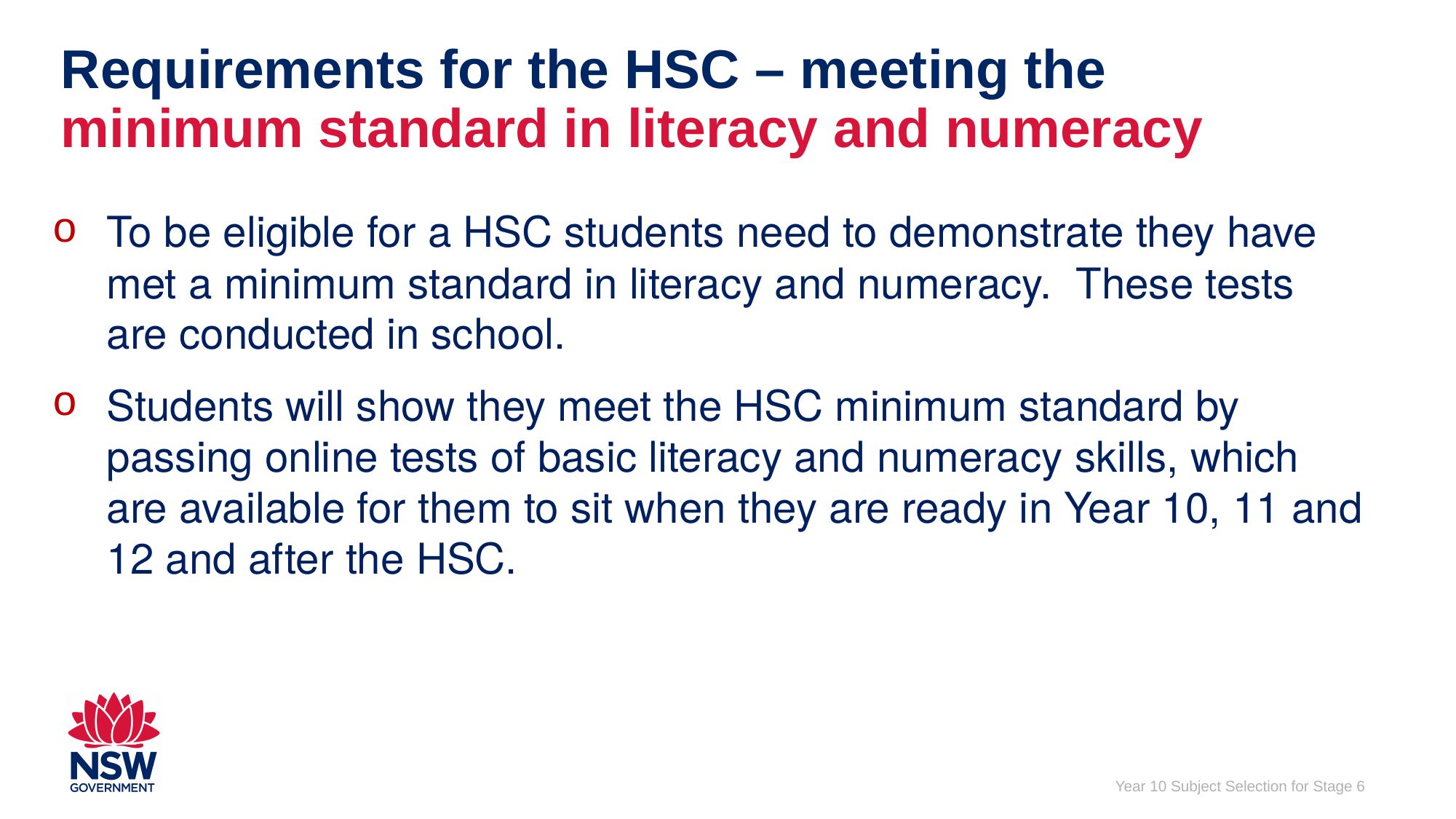

Requirements for the HSC – meeting the minimum standard in literacy and numeracy
To be eligible for a HSC students need to demonstrate they have met a minimum standard in literacy and numeracy.  These tests are conducted in school.
Students will show they meet the HSC minimum standard by passing online tests of basic literacy and numeracy skills, which are available for them to sit when they are ready in Year 10, 11 and 12 and after the HSC.
Year 10 Subject Selection for Stage 6